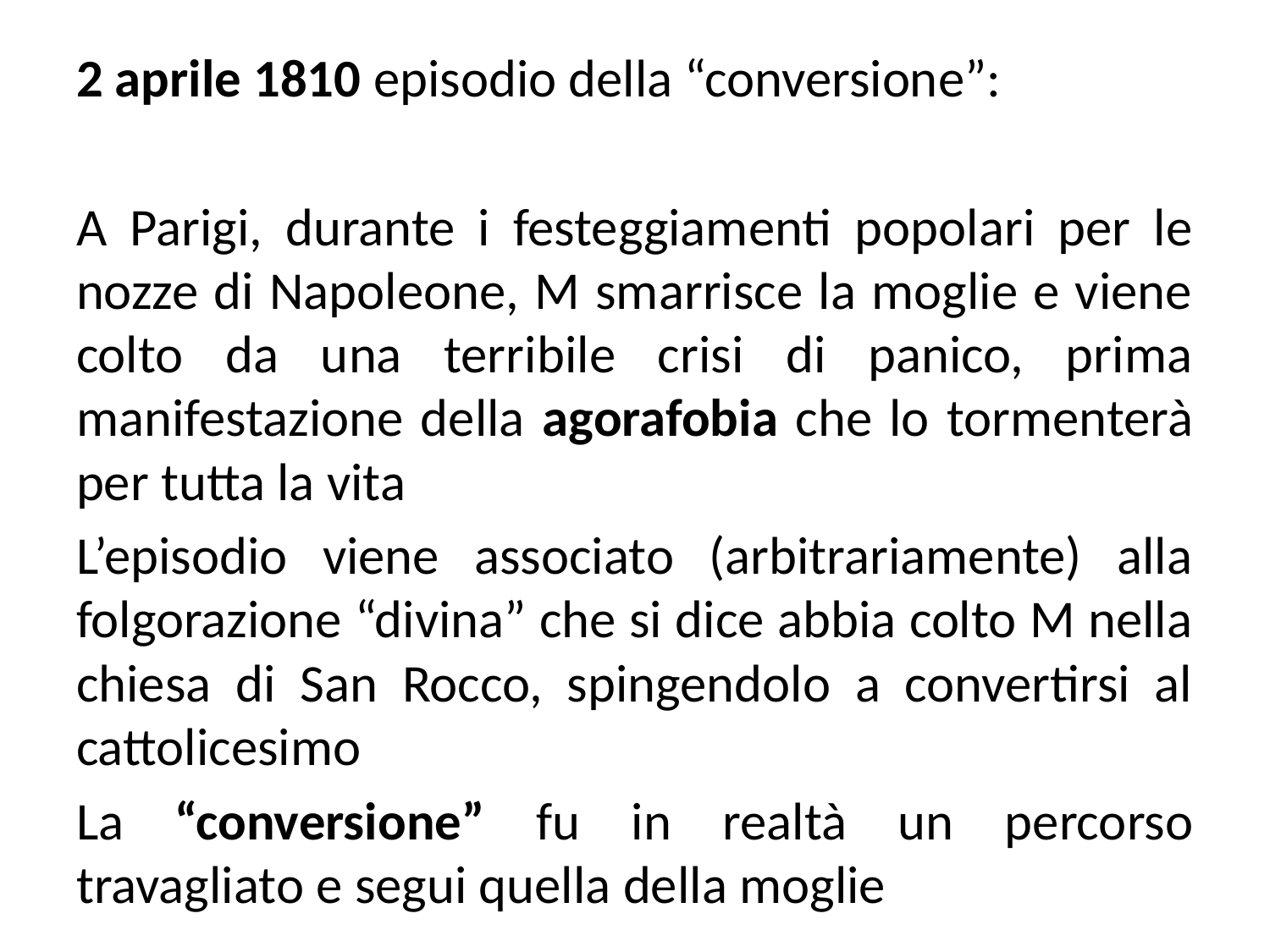

2 aprile 1810 episodio della “conversione”:

A Parigi, durante i festeggiamenti popolari per le nozze di Napoleone, M smarrisce la moglie e viene colto da una terribile crisi di panico, prima manifestazione della agorafobia che lo tormenterà per tutta la vita
L’episodio viene associato (arbitrariamente) alla folgorazione “divina” che si dice abbia colto M nella chiesa di San Rocco, spingendolo a convertirsi al cattolicesimo
La “conversione” fu in realtà un percorso travagliato e segui quella della moglie